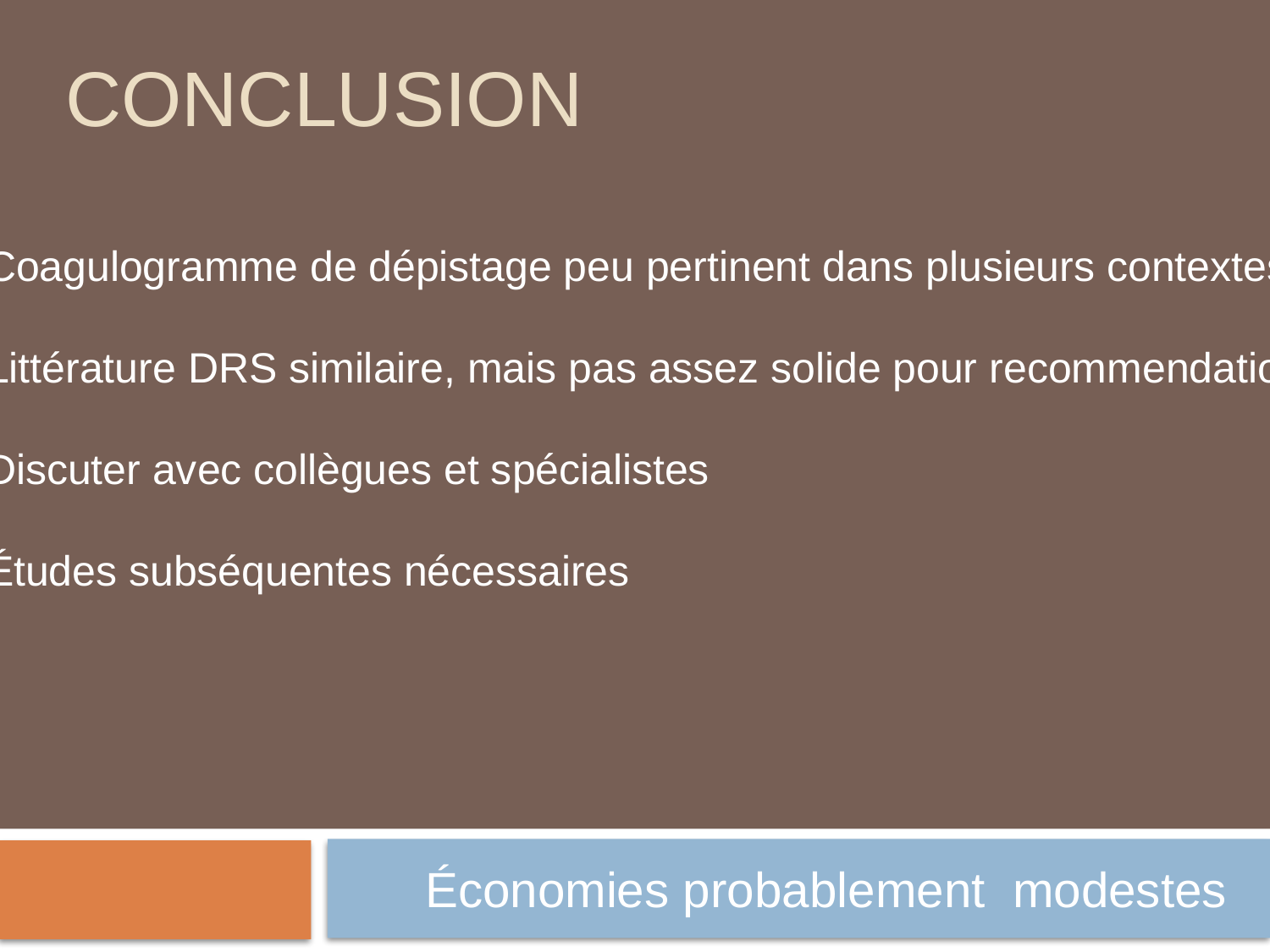

# Conclusion
 Coagulogramme de dépistage peu pertinent dans plusieurs contextes

 Littérature DRS similaire, mais pas assez solide pour recommendations

 Discuter avec collègues et spécialistes

 Études subséquentes nécessaires

Économies probablement  modestes